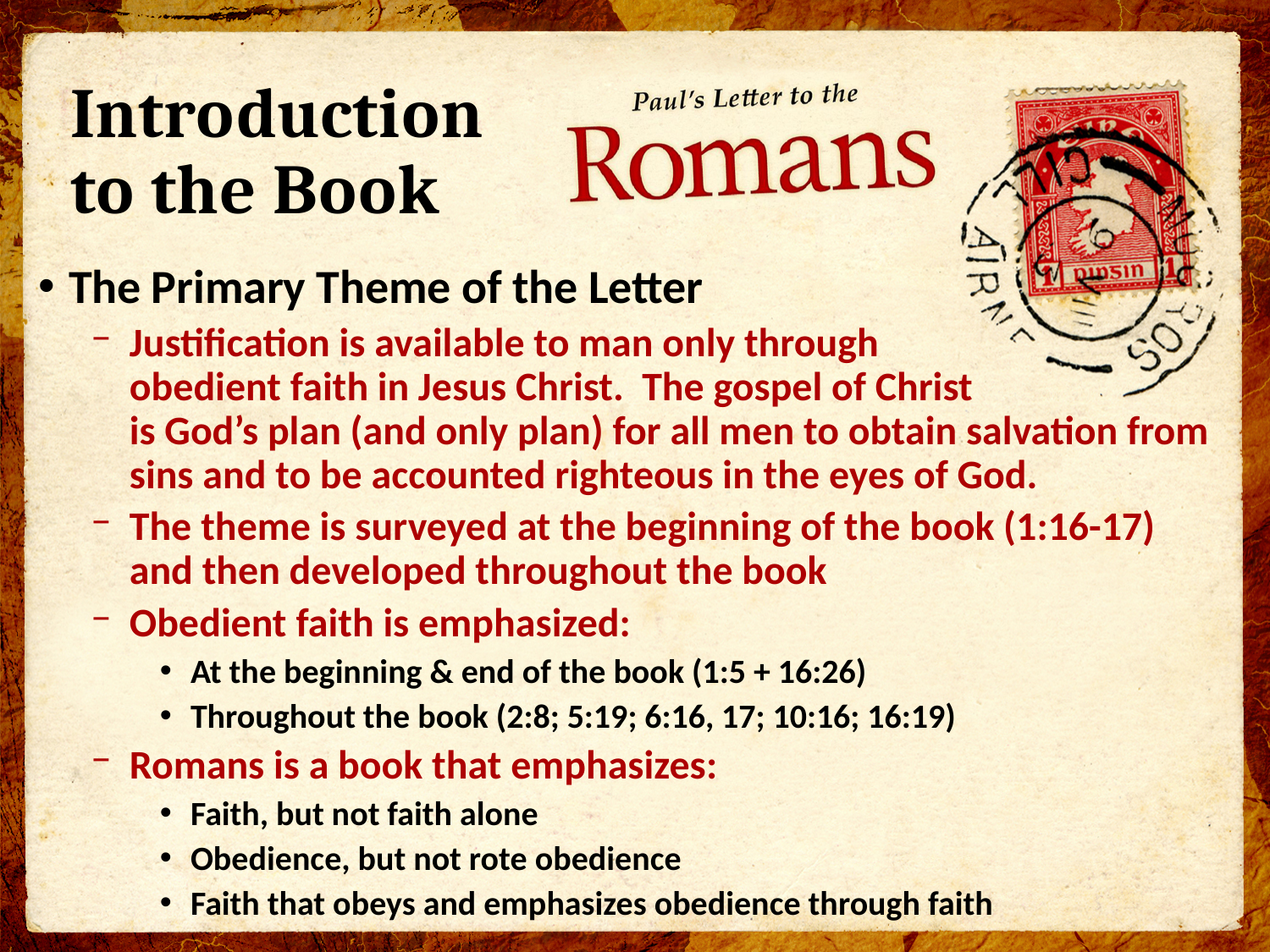

# Introduction to the Book
The Primary Theme of the Letter
Justification is available to man only through
obedient faith in Jesus Christ.  The gospel of Christ
is God’s plan (and only plan) for all men to obtain salvation from sins and to be accounted righteous in the eyes of God.
The theme is surveyed at the beginning of the book (1:16-17) and then developed throughout the book
Obedient faith is emphasized:
At the beginning & end of the book (1:5 + 16:26)
Throughout the book (2:8; 5:19; 6:16, 17; 10:16; 16:19)
Romans is a book that emphasizes:
Faith, but not faith alone
Obedience, but not rote obedience
Faith that obeys and emphasizes obedience through faith